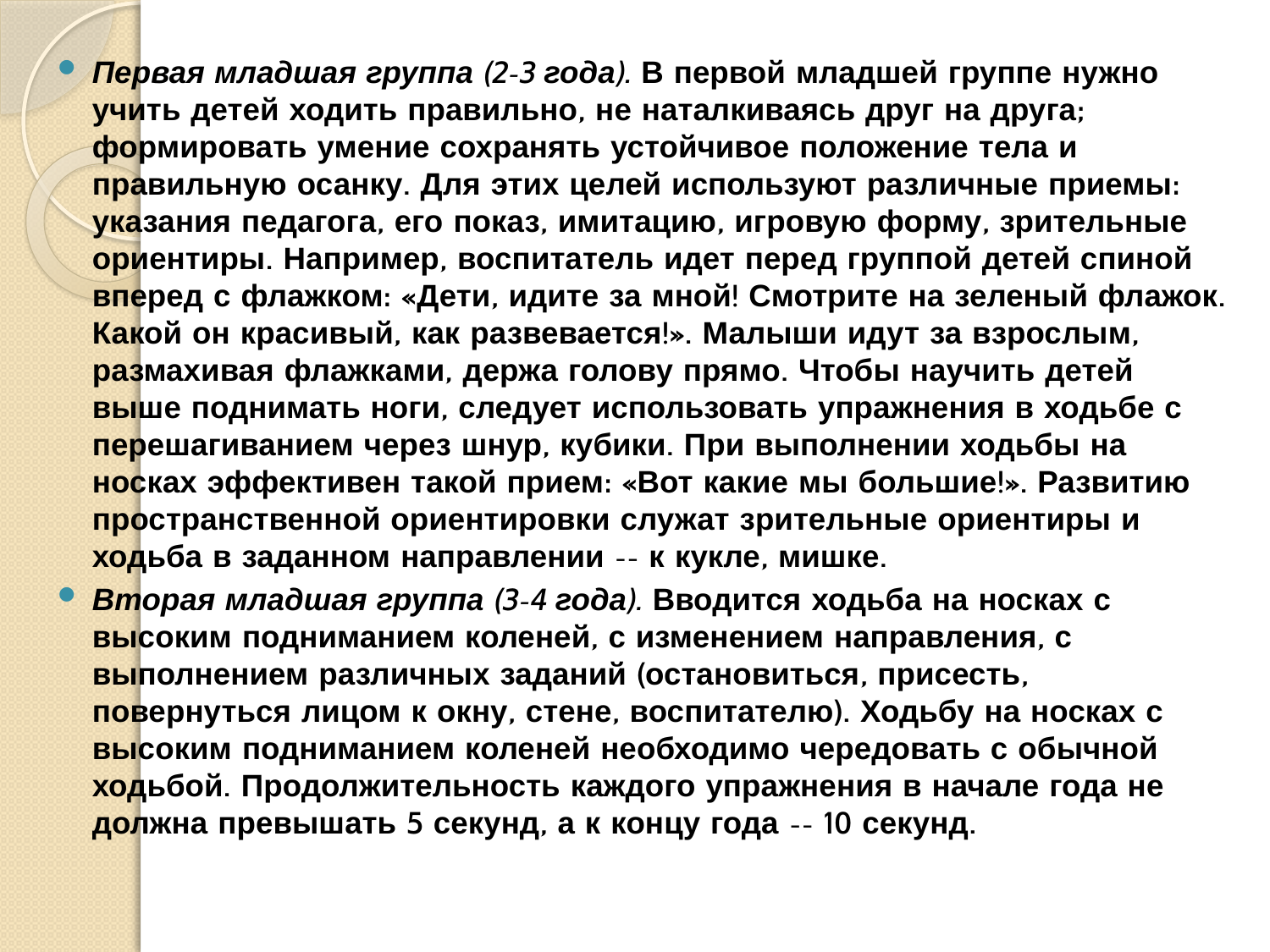

#
Первая младшая группа (2-3 года). В первой младшей группе нужно учить детей ходить правильно, не наталкиваясь друг на друга; формировать умение сохранять устойчивое положение тела и правильную осанку. Для этих целей используют различные приемы: указания педагога, его показ, имитацию, игровую форму, зрительные ориентиры. Например, воспитатель идет перед группой детей спиной вперед с флажком: «Дети, идите за мной! Смотрите на зеленый флажок. Какой он красивый, как развевается!». Малыши идут за взрослым, размахивая флажками, держа голову прямо. Чтобы научить детей выше поднимать ноги, следует использовать упражнения в ходьбе с перешагиванием через шнур, кубики. При выполнении ходьбы на носках эффективен такой прием: «Вот какие мы большие!». Развитию пространственной ориентировки служат зрительные ориентиры и ходьба в заданном направлении -- к кукле, мишке.
Вторая младшая группа (3-4 года). Вводится ходьба на носках с высоким подниманием коленей, с изменением направления, с выполнением различных заданий (остановиться, присесть, повернуться лицом к окну, стене, воспитателю). Ходьбу на носках с высоким подниманием коленей необходимо чередовать с обычной ходьбой. Продолжительность каждого упражнения в начале года не должна превышать 5 секунд, а к концу года -- 10 секунд.